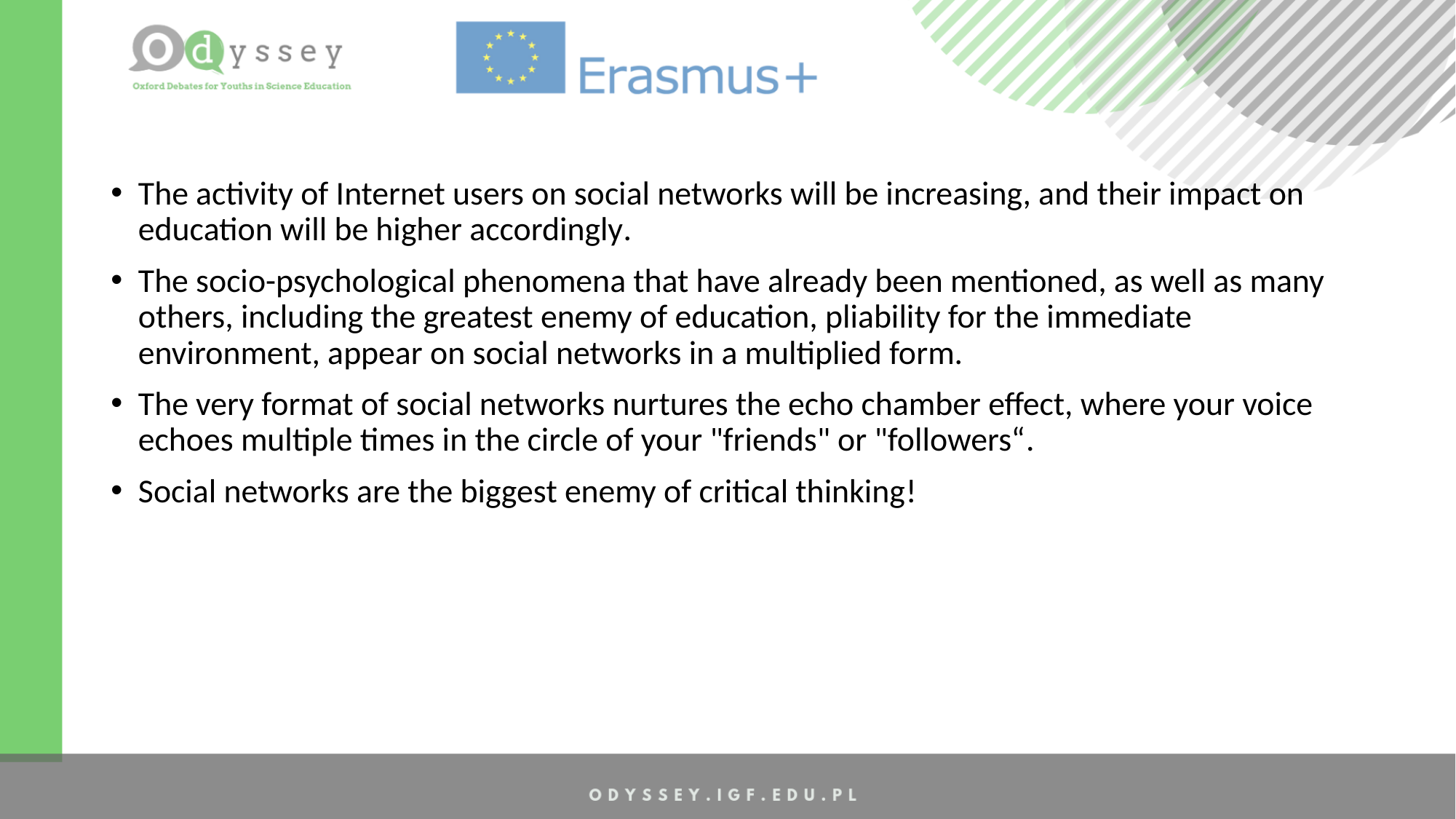

The activity of Internet users on social networks will be increasing, and their impact on education will be higher accordingly.
The socio-psychological phenomena that have already been mentioned, as well as many others, including the greatest enemy of education, pliability for the immediate environment, appear on social networks in a multiplied form.
The very format of social networks nurtures the echo chamber effect, where your voice echoes multiple times in the circle of your "friends" or "followers“.
Social networks are the biggest enemy of critical thinking!